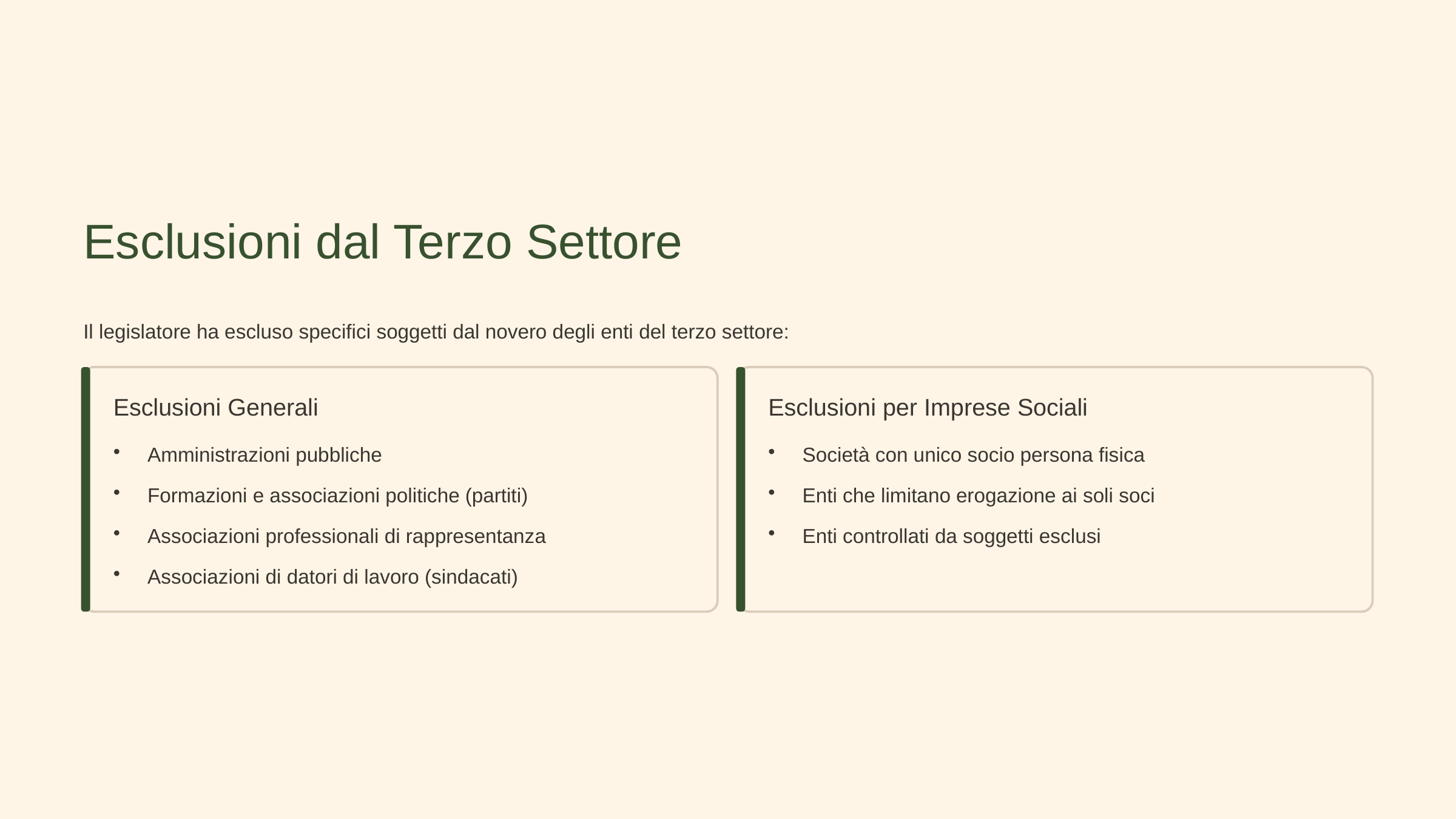

Esclusioni dal Terzo Settore
Il legislatore ha escluso specifici soggetti dal novero degli enti del terzo settore:

Esclusioni Generali
Esclusioni per Imprese Sociali
Amministrazioni pubbliche
Società con unico socio persona fisica
Formazioni e associazioni politiche (partiti)
Enti che limitano erogazione ai soli soci
Associazioni professionali di rappresentanza
Enti controllati da soggetti esclusi
Associazioni di datori di lavoro (sindacati)